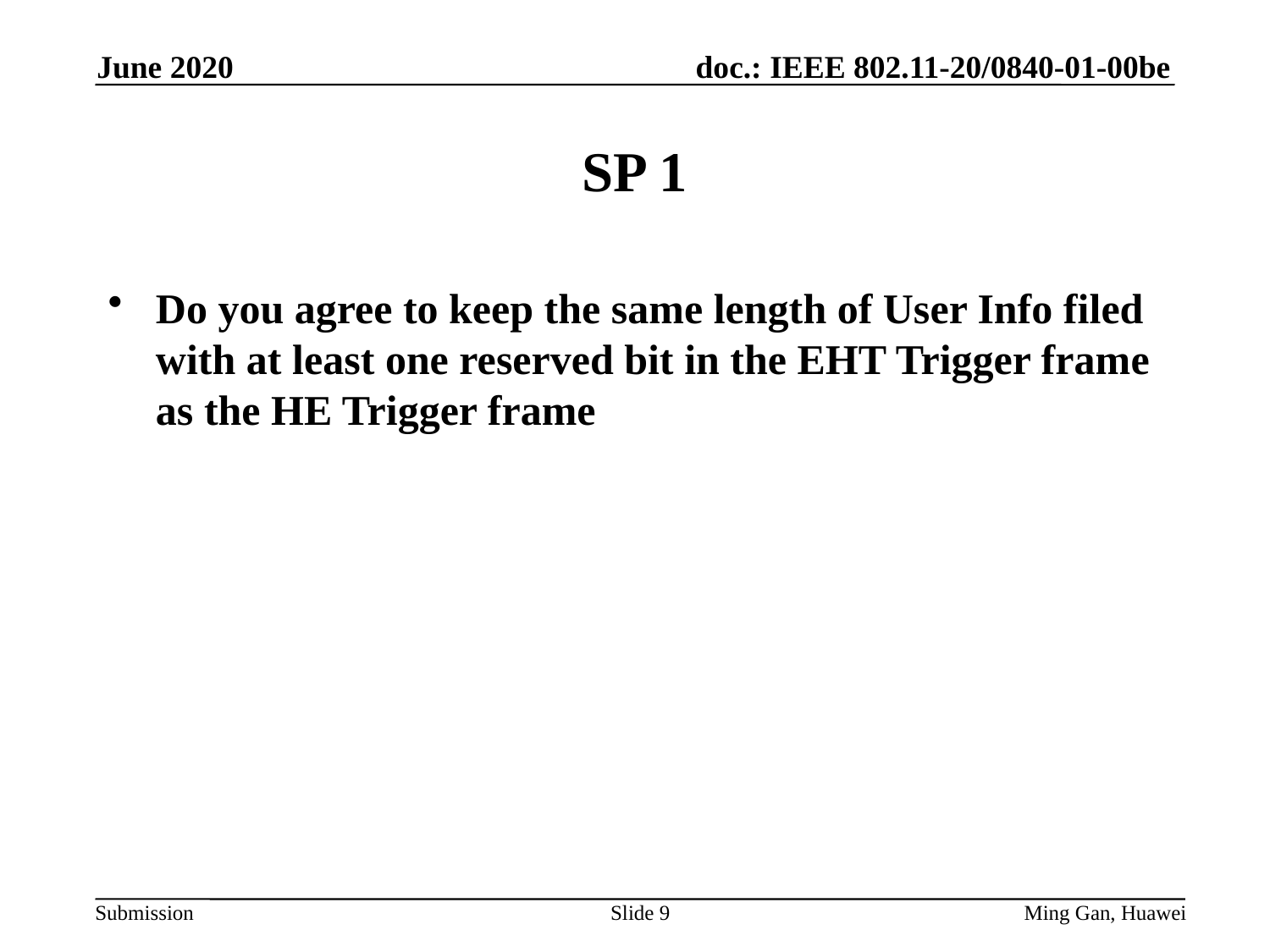

June 2020
# SP 1
Do you agree to keep the same length of User Info filed with at least one reserved bit in the EHT Trigger frame as the HE Trigger frame
Slide 9
Ming Gan, Huawei